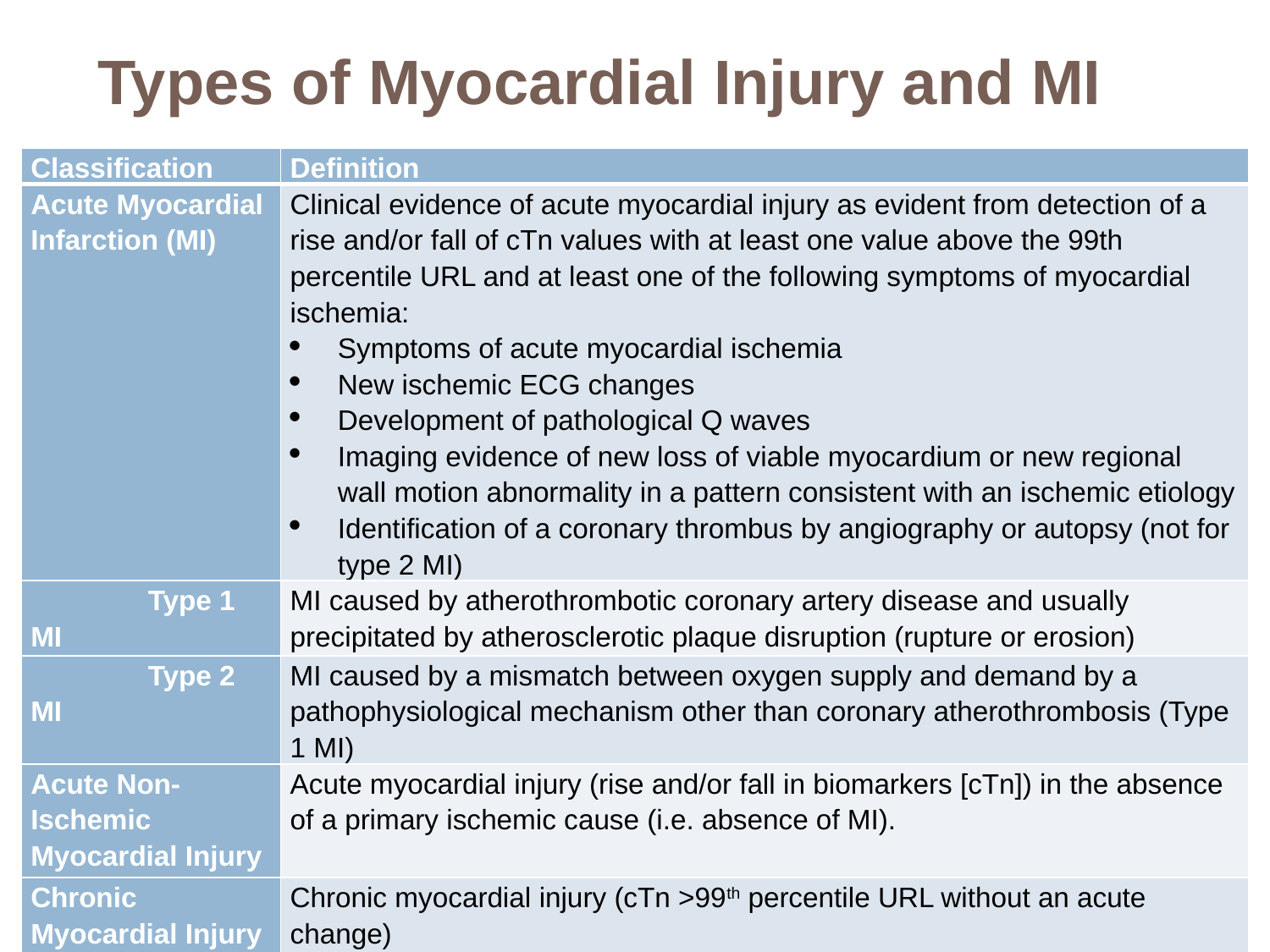

# Types of Myocardial Injury and MI
| Classification | Definition |
| --- | --- |
| Acute Myocardial Infarction (MI) | Clinical evidence of acute myocardial injury as evident from detection of a rise and/or fall of cTn values with at least one value above the 99th percentile URL and at least one of the following symptoms of myocardial ischemia: Symptoms of acute myocardial ischemia New ischemic ECG changes Development of pathological Q waves Imaging evidence of new loss of viable myocardium or new regional wall motion abnormality in a pattern consistent with an ischemic etiology Identification of a coronary thrombus by angiography or autopsy (not for type 2 MI) |
| Type 1 MI | MI caused by atherothrombotic coronary artery disease and usually precipitated by atherosclerotic plaque disruption (rupture or erosion) |
| Type 2 MI | MI caused by a mismatch between oxygen supply and demand by a pathophysiological mechanism other than coronary atherothrombosis (Type 1 MI) |
| Acute Non-Ischemic Myocardial Injury | Acute myocardial injury (rise and/or fall in biomarkers [cTn]) in the absence of a primary ischemic cause (i.e. absence of MI). |
| Chronic Myocardial Injury | Chronic myocardial injury (cTn >99th percentile URL without an acute change) |